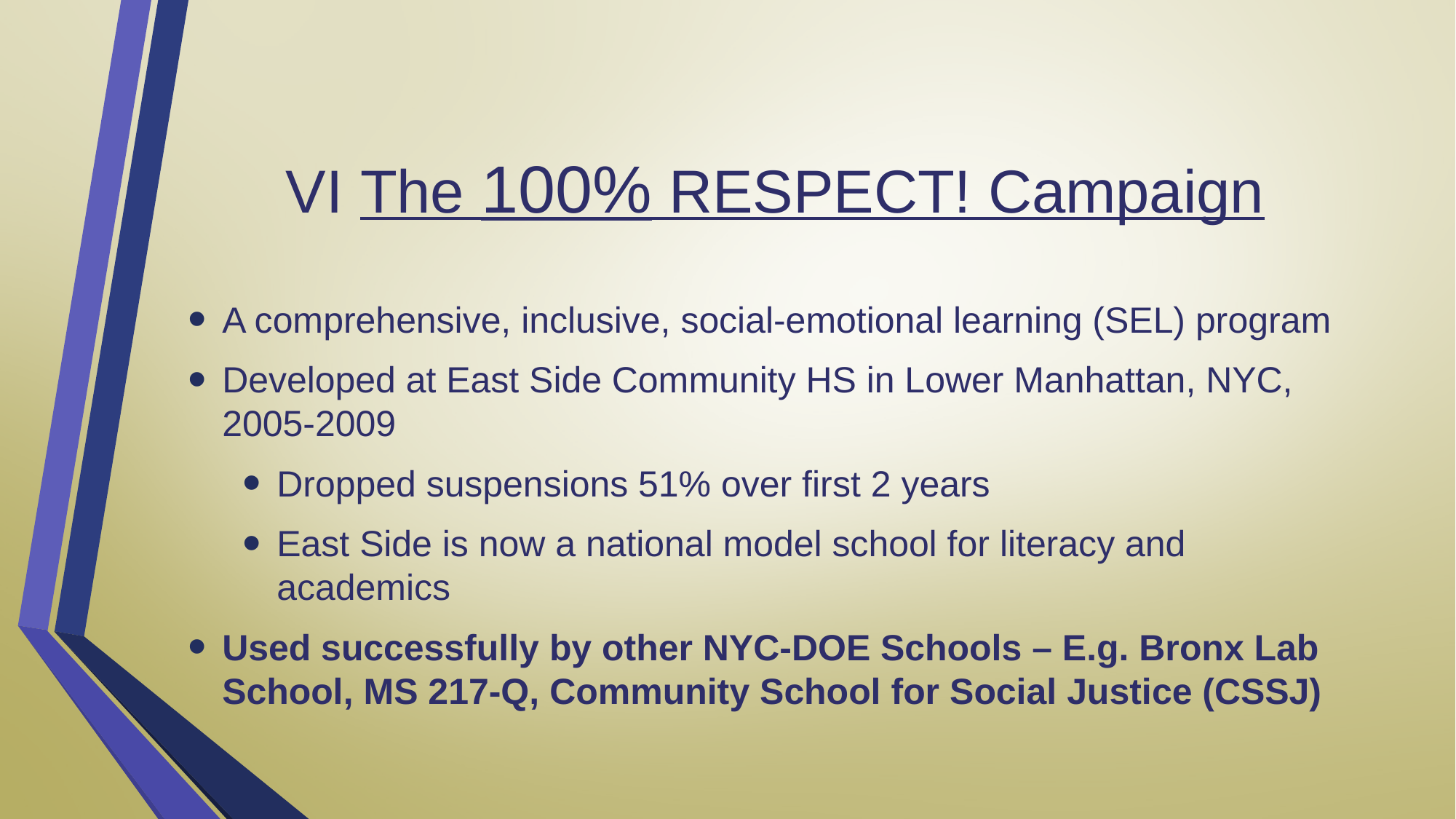

# VI The 100% RESPECT! Campaign

A comprehensive, inclusive, social-emotional learning (SEL) program
Developed at East Side Community HS in Lower Manhattan, NYC, 2005-2009
Dropped suspensions 51% over first 2 years
East Side is now a national model school for literacy and academics
Used successfully by other NYC-DOE Schools – E.g. Bronx Lab School, MS 217-Q, Community School for Social Justice (CSSJ)